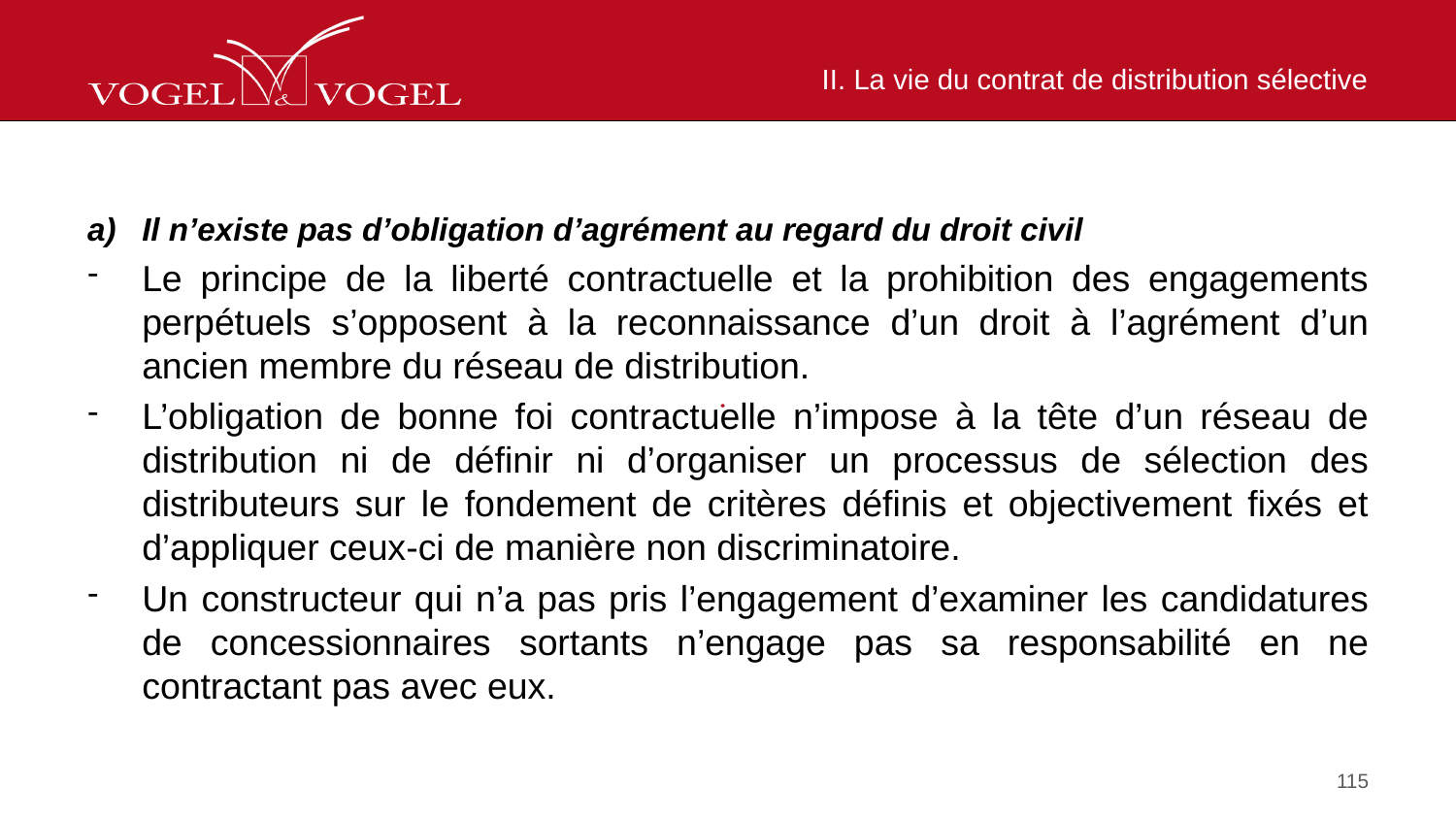

# II. La vie du contrat de distribution sélective
Il n’existe pas d’obligation d’agrément au regard du droit civil
Le principe de la liberté contractuelle et la prohibition des engagements perpétuels s’opposent à la reconnaissance d’un droit à l’agrément d’un ancien membre du réseau de distribution.
L’obligation de bonne foi contractuelle n’impose à la tête d’un réseau de distribution ni de définir ni d’organiser un processus de sélection des distributeurs sur le fondement de critères définis et objectivement fixés et d’appliquer ceux-ci de manière non discriminatoire.
Un constructeur qui n’a pas pris l’engagement d’examiner les candidatures de concessionnaires sortants n’engage pas sa responsabilité en ne contractant pas avec eux.
115